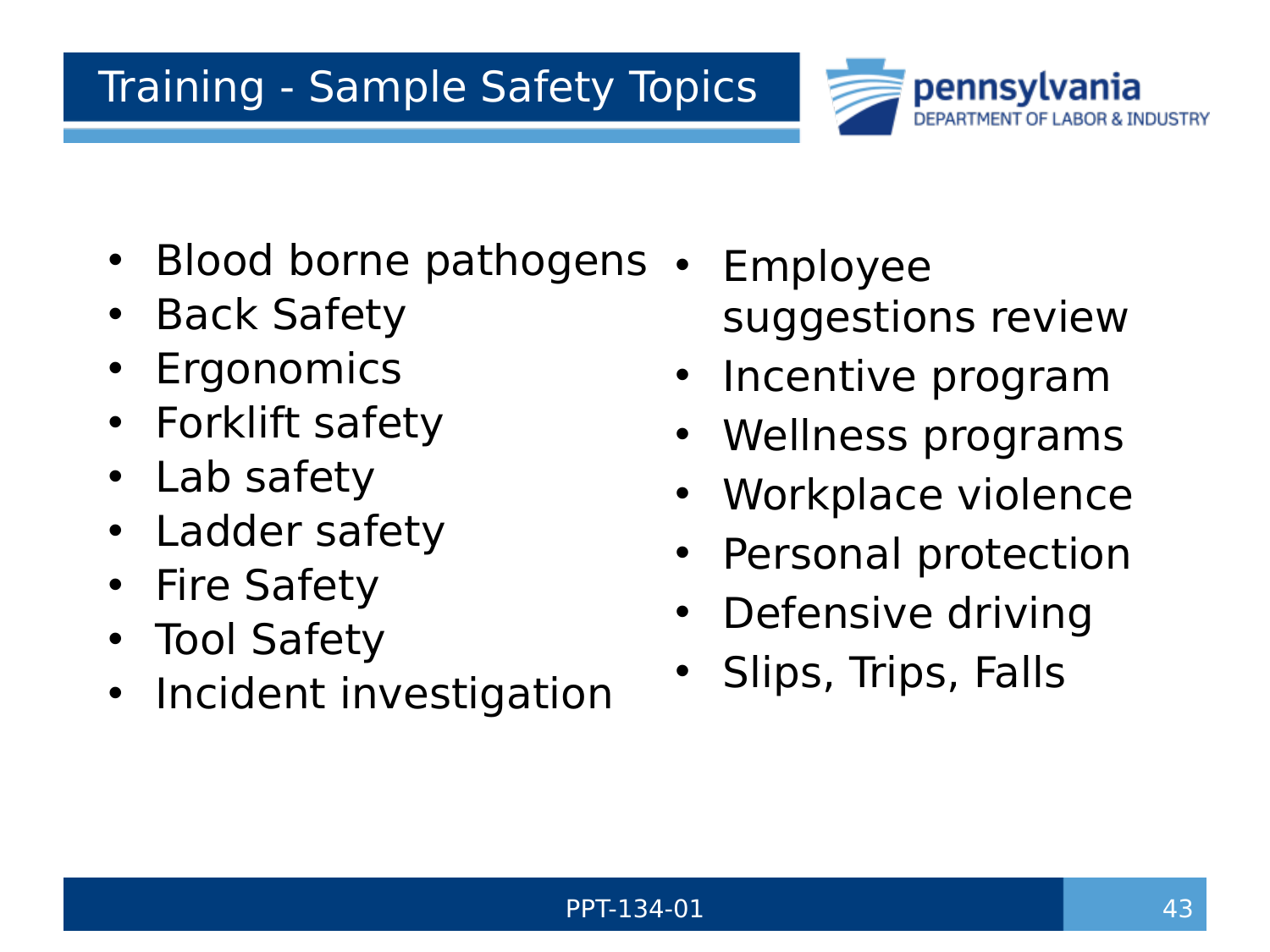

# Training - Sample Safety Topics
Blood borne pathogens
Back Safety
Ergonomics
Forklift safety
Lab safety
Ladder safety
Fire Safety
Tool Safety
Incident investigation
Employee suggestions review
Incentive program
Wellness programs
Workplace violence
Personal protection
Defensive driving
Slips, Trips, Falls

PPT-134-01
43